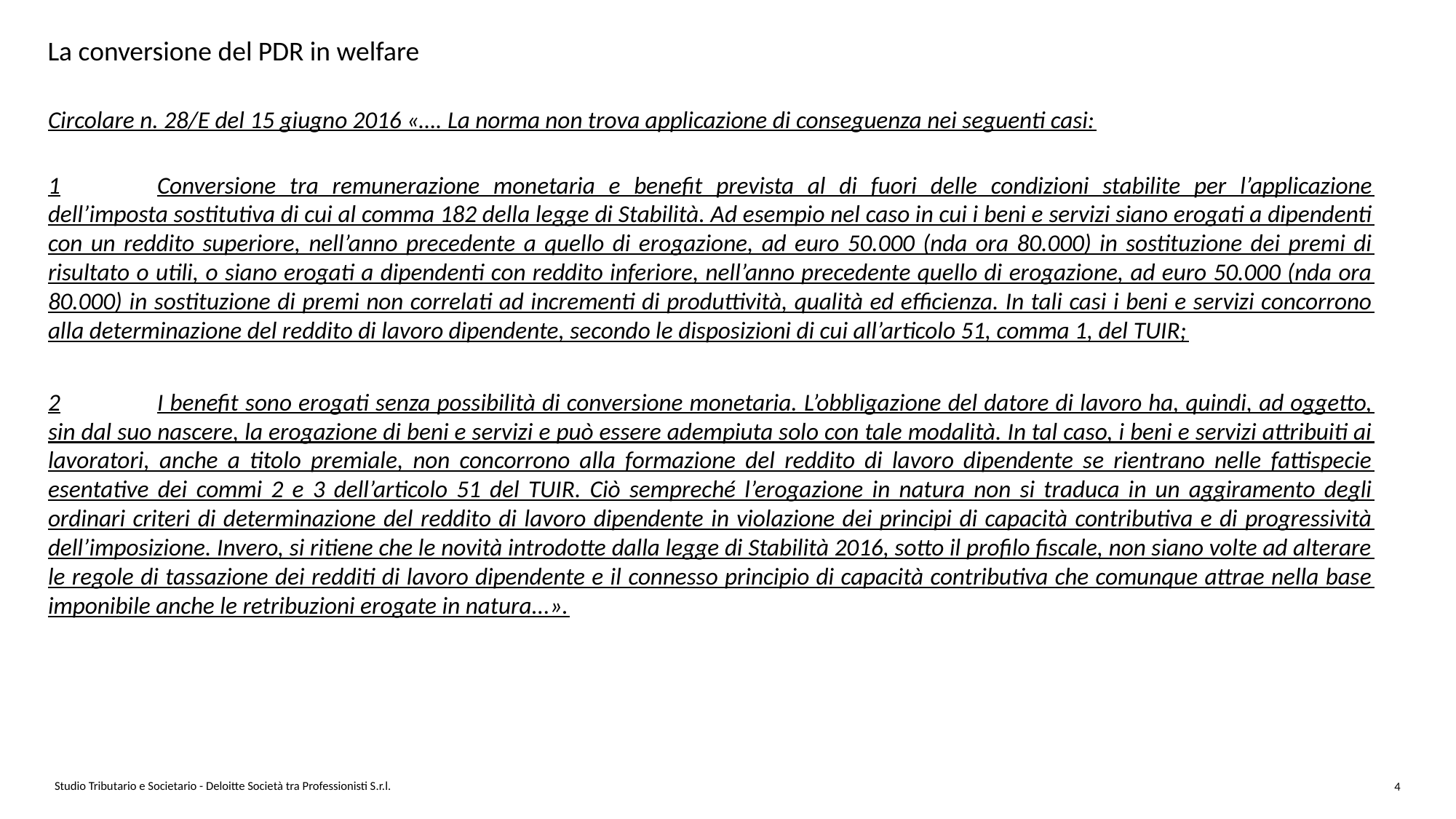

# La conversione del PDR in welfare
Circolare n. 28/E del 15 giugno 2016 «…. La norma non trova applicazione di conseguenza nei seguenti casi:
1	Conversione tra remunerazione monetaria e benefit prevista al di fuori delle condizioni stabilite per l’applicazione dell’imposta sostitutiva di cui al comma 182 della legge di Stabilità. Ad esempio nel caso in cui i beni e servizi siano erogati a dipendenti con un reddito superiore, nell’anno precedente a quello di erogazione, ad euro 50.000 (nda ora 80.000) in sostituzione dei premi di risultato o utili, o siano erogati a dipendenti con reddito inferiore, nell’anno precedente quello di erogazione, ad euro 50.000 (nda ora 80.000) in sostituzione di premi non correlati ad incrementi di produttività, qualità ed efficienza. In tali casi i beni e servizi concorrono alla determinazione del reddito di lavoro dipendente, secondo le disposizioni di cui all’articolo 51, comma 1, del TUIR;
2	I benefit sono erogati senza possibilità di conversione monetaria. L’obbligazione del datore di lavoro ha, quindi, ad oggetto, sin dal suo nascere, la erogazione di beni e servizi e può essere adempiuta solo con tale modalità. In tal caso, i beni e servizi attribuiti ai lavoratori, anche a titolo premiale, non concorrono alla formazione del reddito di lavoro dipendente se rientrano nelle fattispecie esentative dei commi 2 e 3 dell’articolo 51 del TUIR. Ciò sempreché l’erogazione in natura non si traduca in un aggiramento degli ordinari criteri di determinazione del reddito di lavoro dipendente in violazione dei principi di capacità contributiva e di progressività dell’imposizione. Invero, si ritiene che le novità introdotte dalla legge di Stabilità 2016, sotto il profilo fiscale, non siano volte ad alterare le regole di tassazione dei redditi di lavoro dipendente e il connesso principio di capacità contributiva che comunque attrae nella base imponibile anche le retribuzioni erogate in natura...».